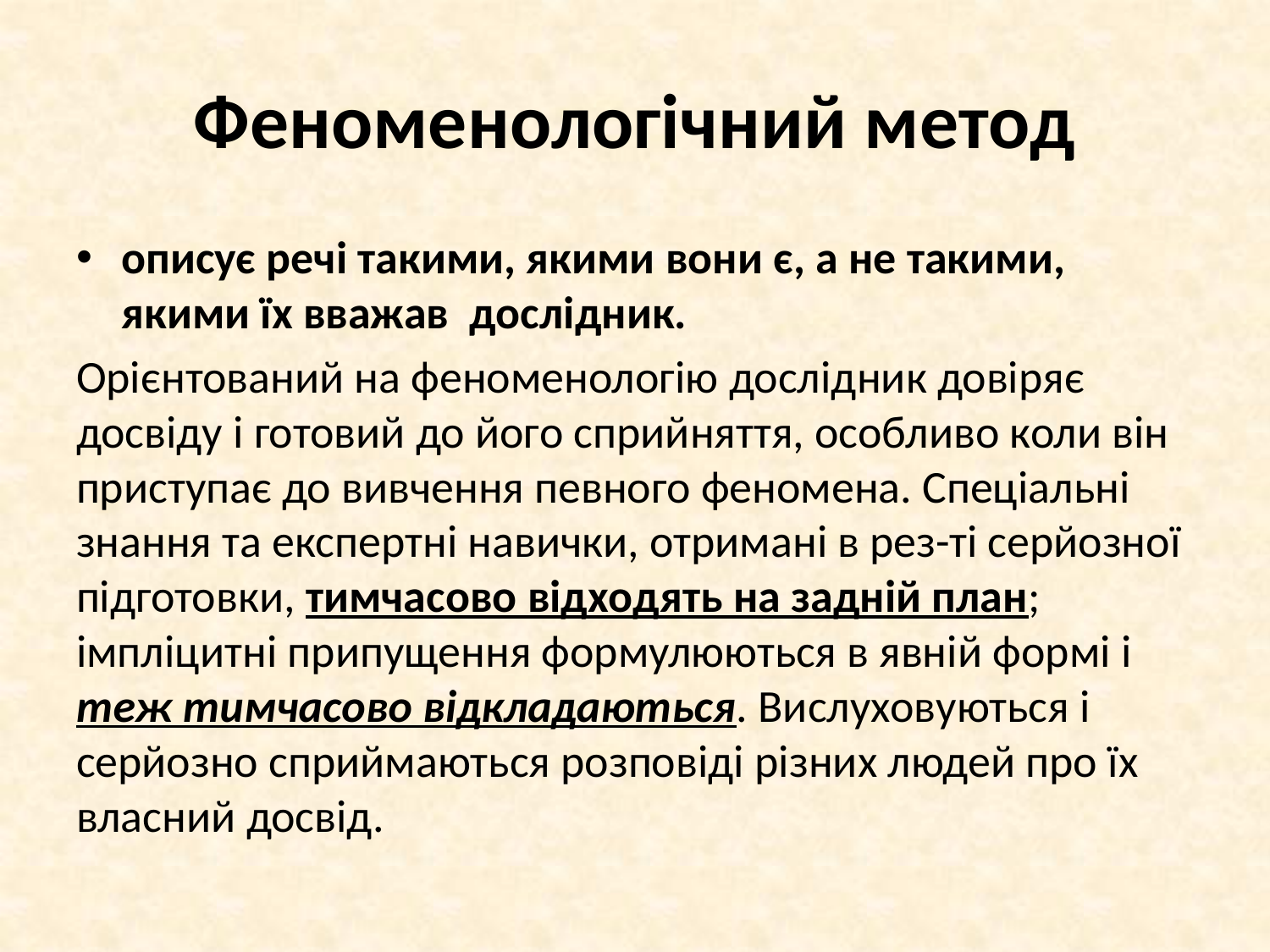

# Феноменологічний метод
описує речі такими, якими вони є, а не такими, якими їх вважав  дослідник.
Орієнтований на феноменологію дослідник довіряє досвіду і готовий до його сприйняття, особливо коли він приступає до вивчення певного феномена. Спеціальні знання та експертні навички, отримані в рез-ті серйозної підготовки, тимчасово відходять на задній план; імпліцитні припущення формулюються в явній формі і теж тимчасово відкладаються. Вислуховуються і серйозно сприймаються розповіді різних людей про їх власний досвід.